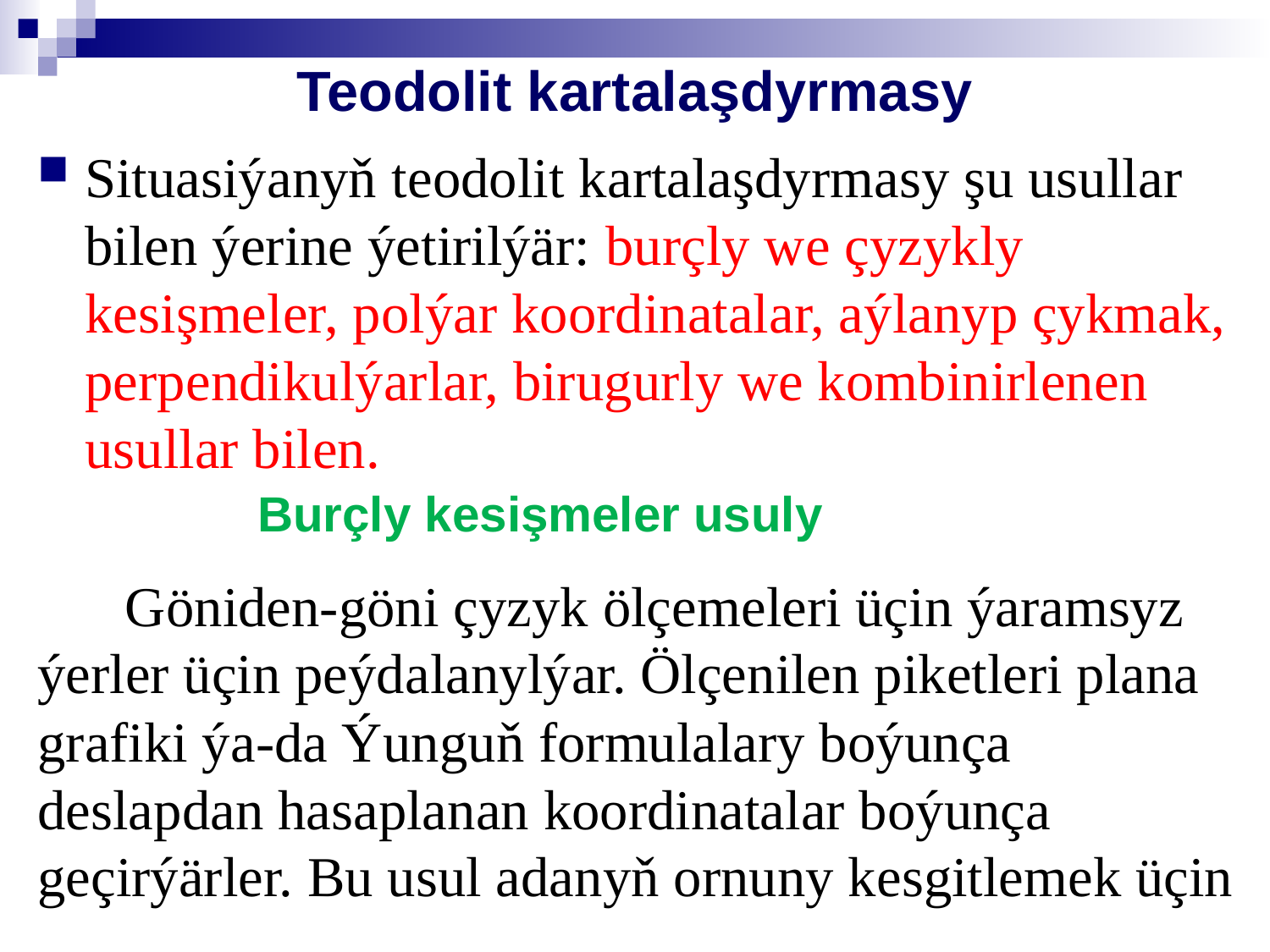

# Teodolit kartalaşdyrmasy
Situasiýanyň teodolit kartalaşdyrmasy şu usullar bilen ýerine ýetirilýär: burçly we çyzykly kesişmeler, polýar koordinatalar, aýlanyp çykmak, perpendikulýarlar, birugurly we kombinirlenen usullar bilen.

Göniden-göni çyzyk ölçemeleri üçin ýaramsyz ýerler üçin peýdalanylýar. Ölçenilen piketleri plana grafiki ýa-da Ýunguň formulalary boýunça deslapdan hasaplanan koordinatalar boýunça geçirýärler. Bu usul adanyň ornuny kesgitlemek üçin
Burçly kesişmeler usuly